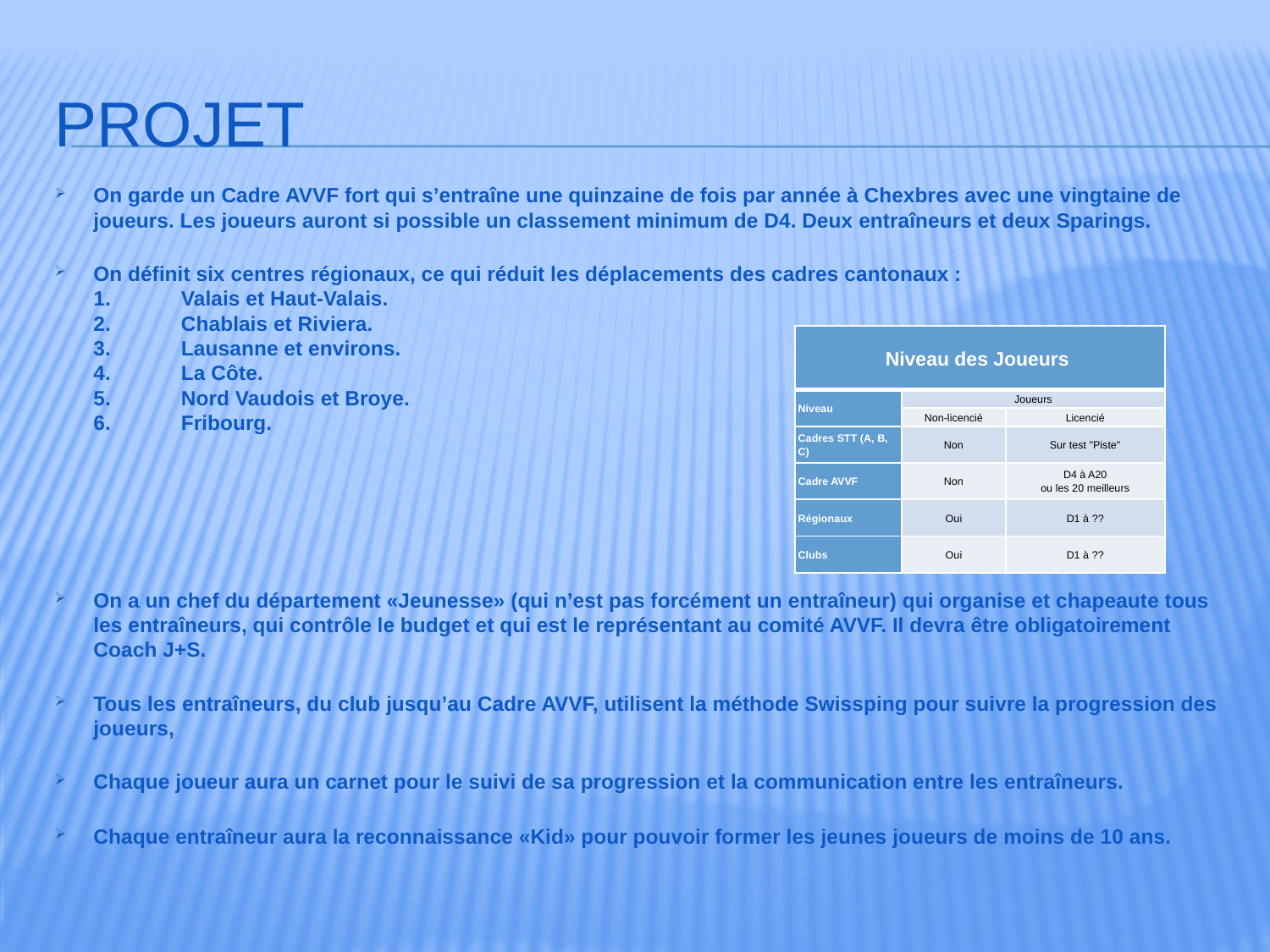

# PROJET
On garde un Cadre AVVF fort qui s’entraîne une quinzaine de fois par année à Chexbres avec une vingtaine de joueurs. Les joueurs auront si possible un classement minimum de D4. Deux entraîneurs et deux Sparings.
On définit six centres régionaux, ce qui réduit les déplacements des cadres cantonaux :
1.	Valais et Haut-Valais.
2.	Chablais et Riviera.
3.	Lausanne et environs.
4.	La Côte.
5.	Nord Vaudois et Broye.
6.	Fribourg.
On a un chef du département «Jeunesse» (qui n’est pas forcément un entraîneur) qui organise et chapeaute tous les entraîneurs, qui contrôle le budget et qui est le représentant au comité AVVF. Il devra être obligatoirement Coach J+S.
Tous les entraîneurs, du club jusqu’au Cadre AVVF, utilisent la méthode Swissping pour suivre la progression des joueurs,
Chaque joueur aura un carnet pour le suivi de sa progression et la communication entre les entraîneurs.
Chaque entraîneur aura la reconnaissance «Kid» pour pouvoir former les jeunes joueurs de moins de 10 ans.

| Niveau des Joueurs |  |  |
| --- | --- | --- |
| Niveau | Joueurs |  |
|  | Non-licencié | Licencié |
| Cadres STT (A, B, C) | Non | Sur test "Piste" |
| Cadre AVVF | Non | D4 à A20 ou les 20 meilleurs |
| Régionaux | Oui | D1 à ?? |
| Clubs | Oui | D1 à ?? |